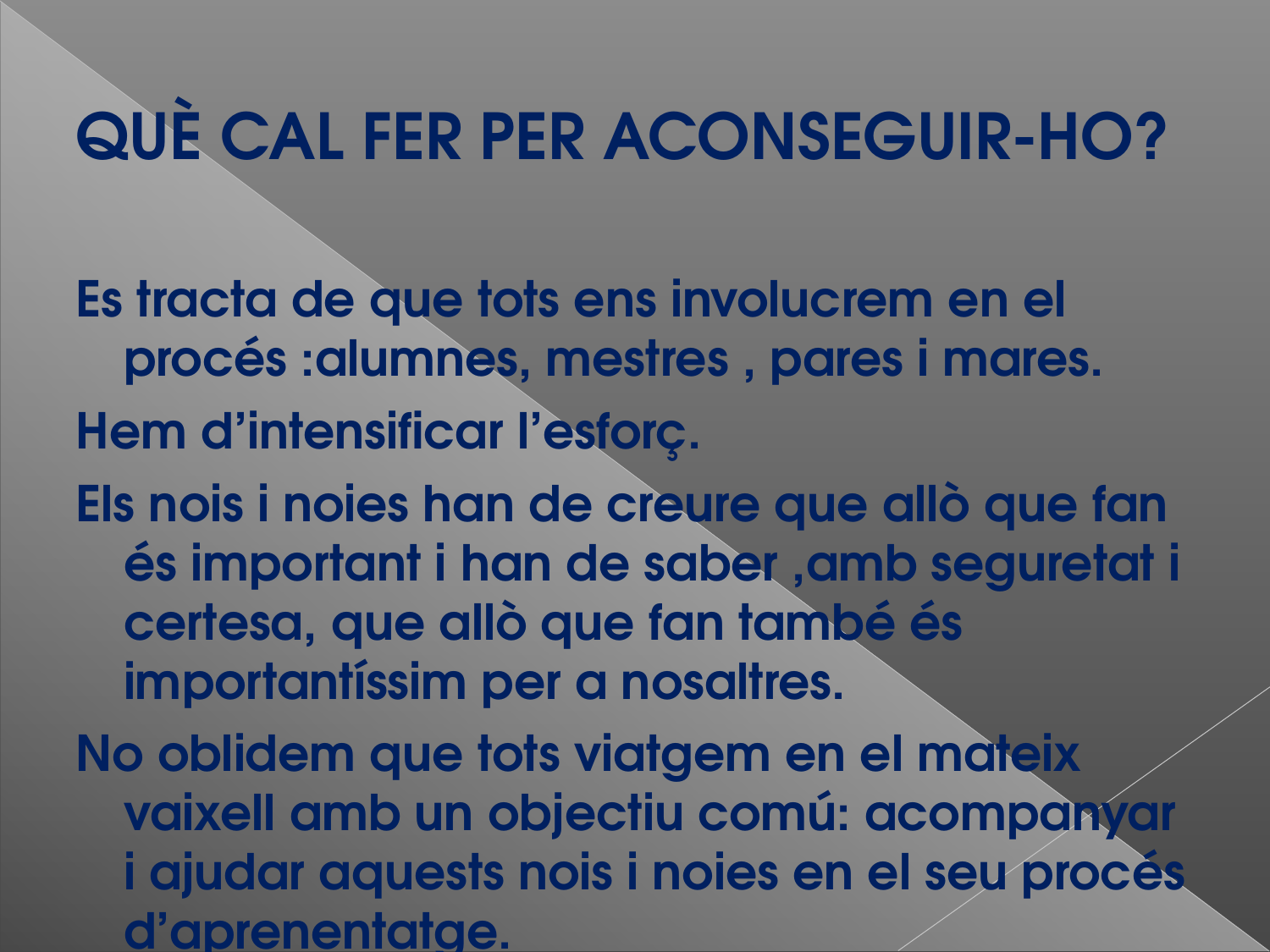

# QUÈ CAL FER PER ACONSEGUIR-HO?
Es tracta de que tots ens involucrem en el procés :alumnes, mestres , pares i mares.
Hem d’intensificar l’esforç.
Els nois i noies han de creure que allò que fan és important i han de saber ,amb seguretat i certesa, que allò que fan també és importantíssim per a nosaltres.
No oblidem que tots viatgem en el mateix vaixell amb un objectiu comú: acompanyar i ajudar aquests nois i noies en el seu procés d’aprenentatge.